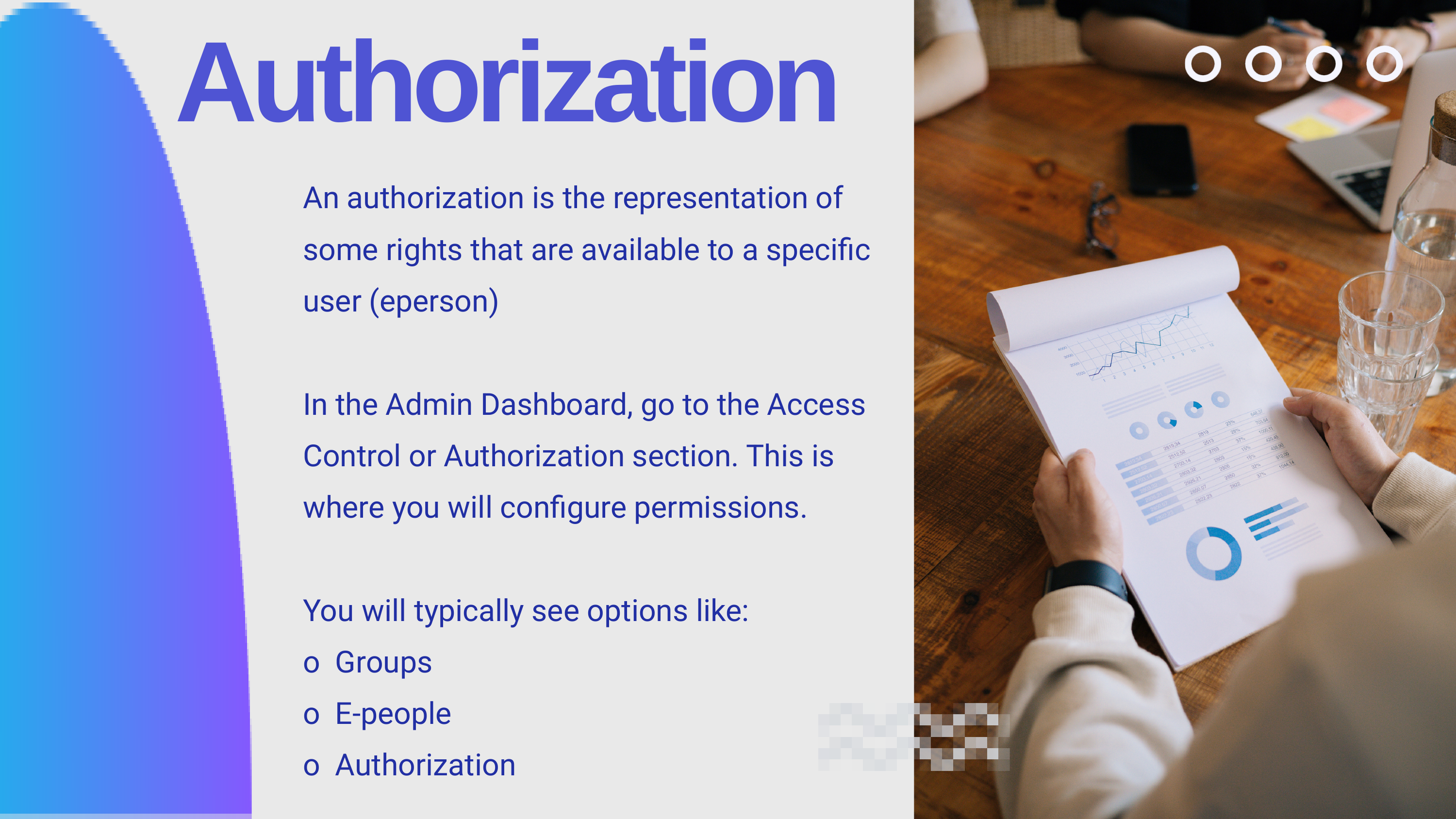

Authorization

An authorization is the representation of some rights that are available to a specific user (eperson)

In the Admin Dashboard, go to the Access Control or Authorization section. This is where you will configure permissions.

You will typically see options like:
o  Groups
o  E-people
o  Authorization